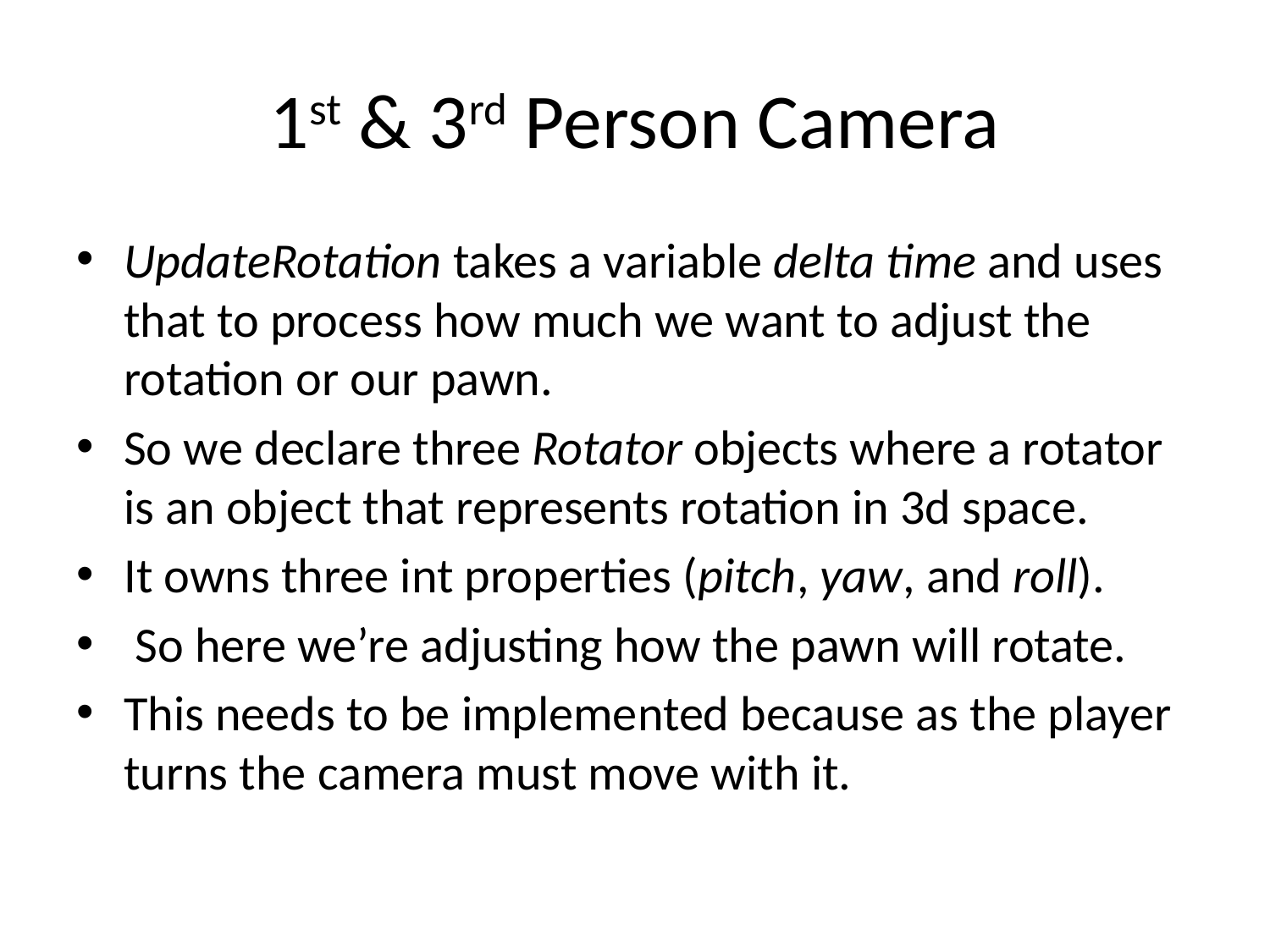

# 1st & 3rd Person Camera
UpdateRotation takes a variable delta time and uses that to process how much we want to adjust the rotation or our pawn.
So we declare three Rotator objects where a rotator is an object that represents rotation in 3d space.
It owns three int properties (pitch, yaw, and roll).
 So here we’re adjusting how the pawn will rotate.
This needs to be implemented because as the player turns the camera must move with it.